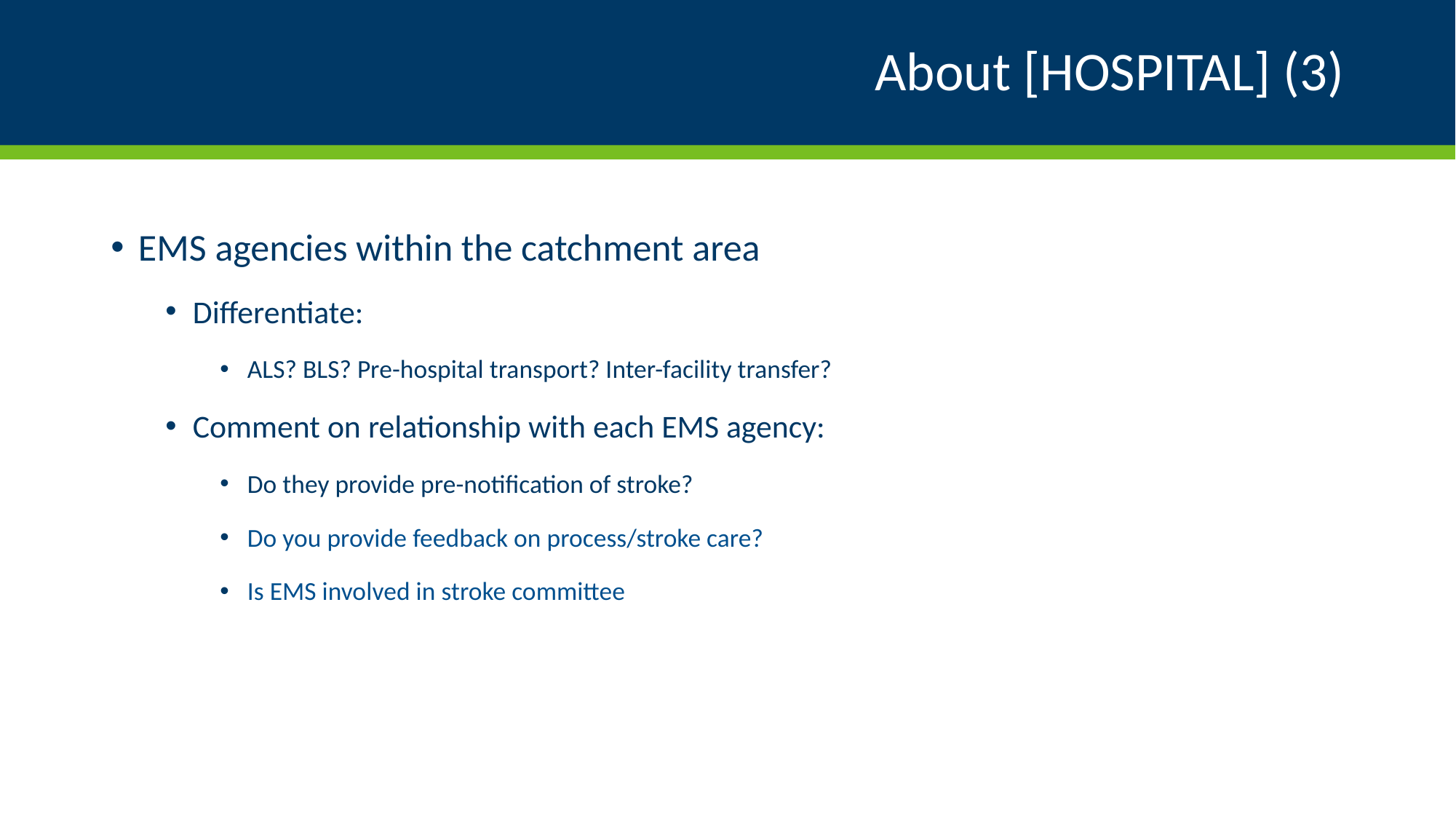

# About [HOSPITAL] (3)
EMS agencies within the catchment area
Differentiate:
ALS? BLS? Pre-hospital transport? Inter-facility transfer?
Comment on relationship with each EMS agency:
Do they provide pre-notification of stroke?
Do you provide feedback on process/stroke care?
Is EMS involved in stroke committee